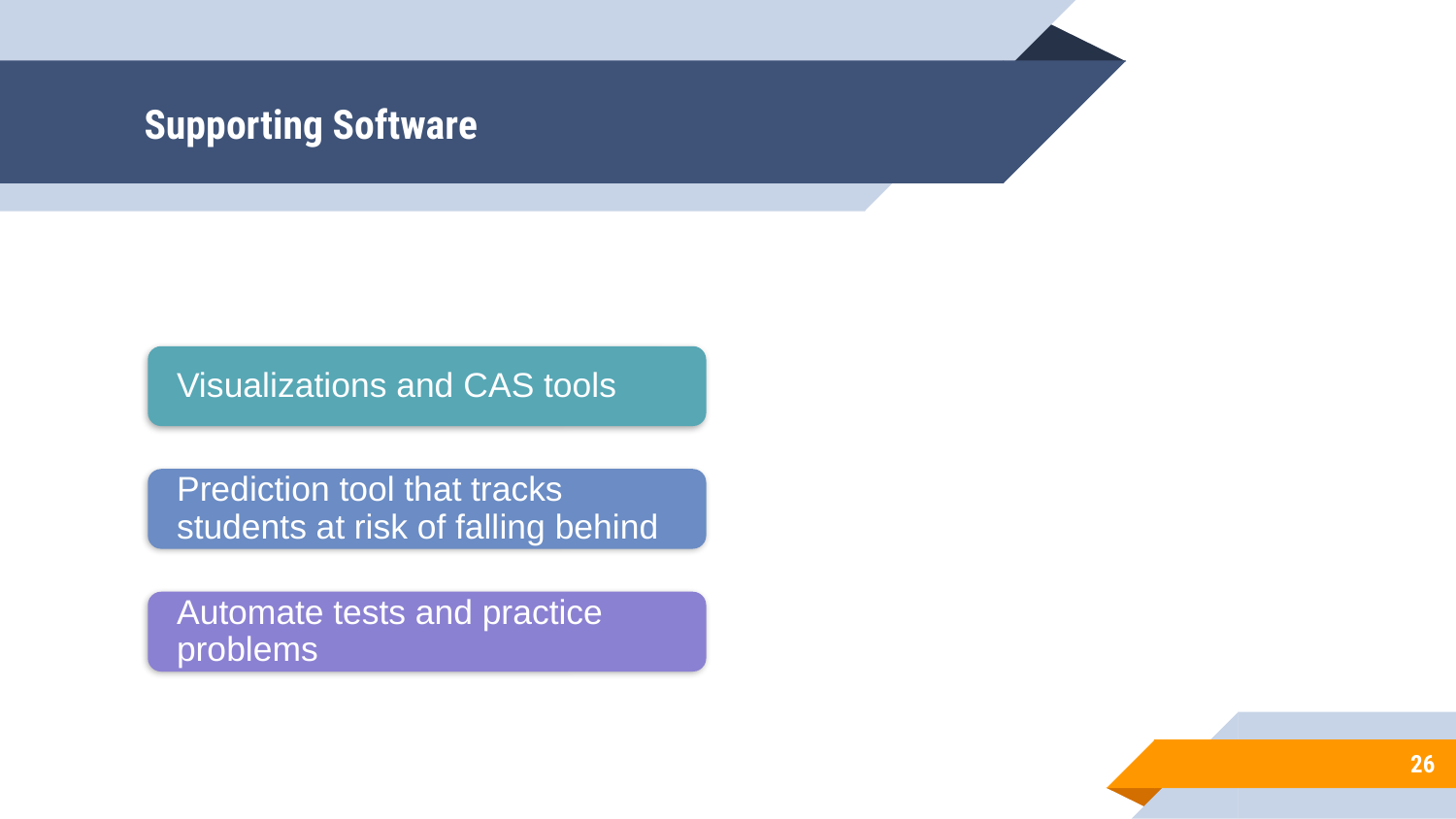

# Supporting Software
Visualizations and CAS tools
Prediction tool that tracks students at risk of falling behind
Automate tests and practice problems
26